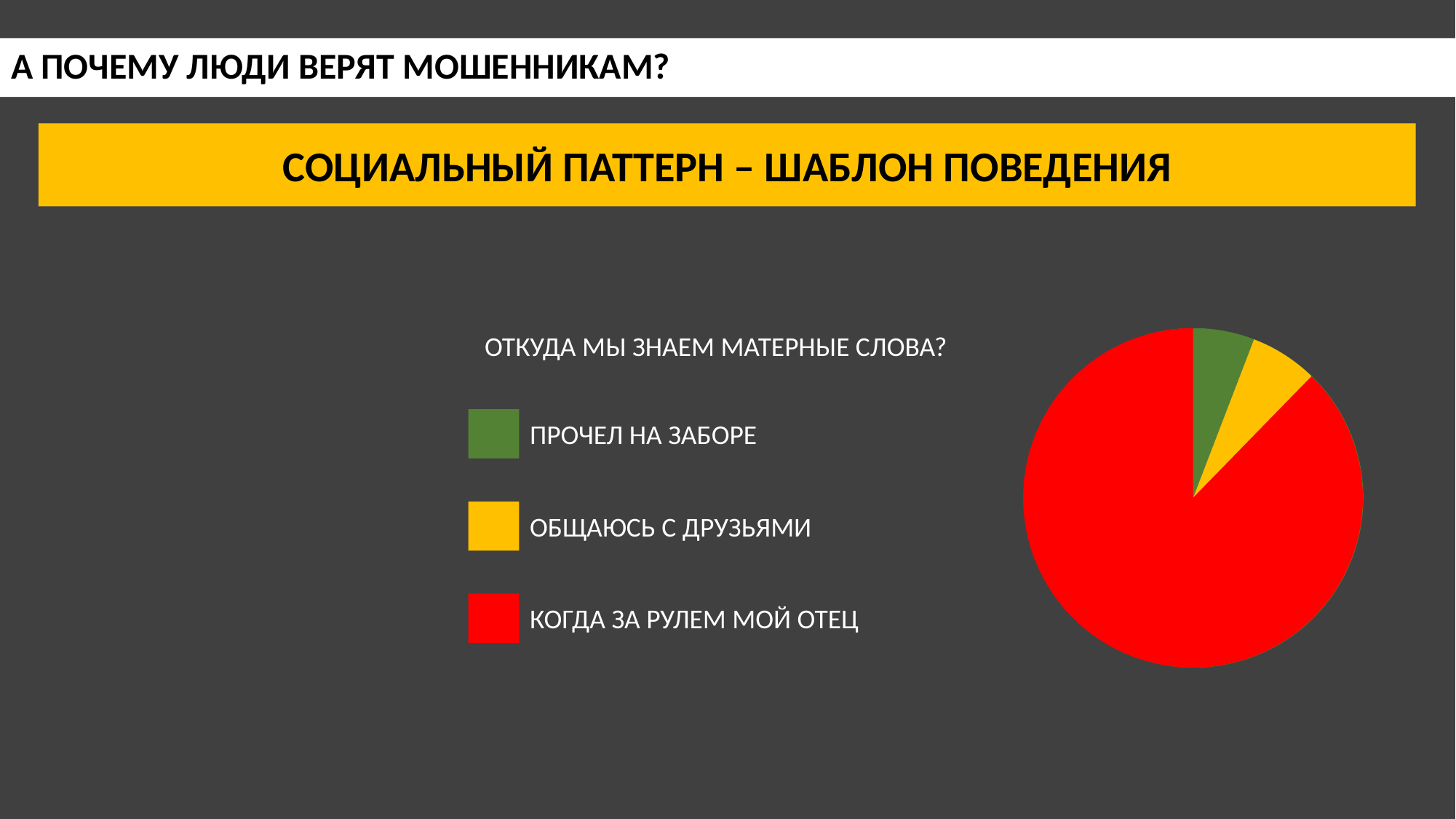

А ПОЧЕМУ ЛЮДИ ВЕРЯТ МОШЕННИКАМ?
СОЦИАЛЬНЫЙ ПАТТЕРН – ШАБЛОН ПОВЕДЕНИЯ
У ВАС РАЗРЯДИЛСЯ ТЕЛЕФОН
ОТКУДА МЫ ЗНАЕМ МАТЕРНЫЕ СЛОВА?

ЧТО ДУМАЕТ МАМА, ЕСЛИ ВЫ НЕ ОТВЕЧАЕТЕ НА ЗВОНОК?

ПРОЧЕЛ НА ЗАБОРЕ
ВЫ УМИРАЕТЕ

ОБЩАЮСЬ С ДРУЗЬЯМИ

КОГДА ЗА РУЛЕМ МОЙ ОТЕЦ

ВЫ УЖЕ УМЕРЛИ